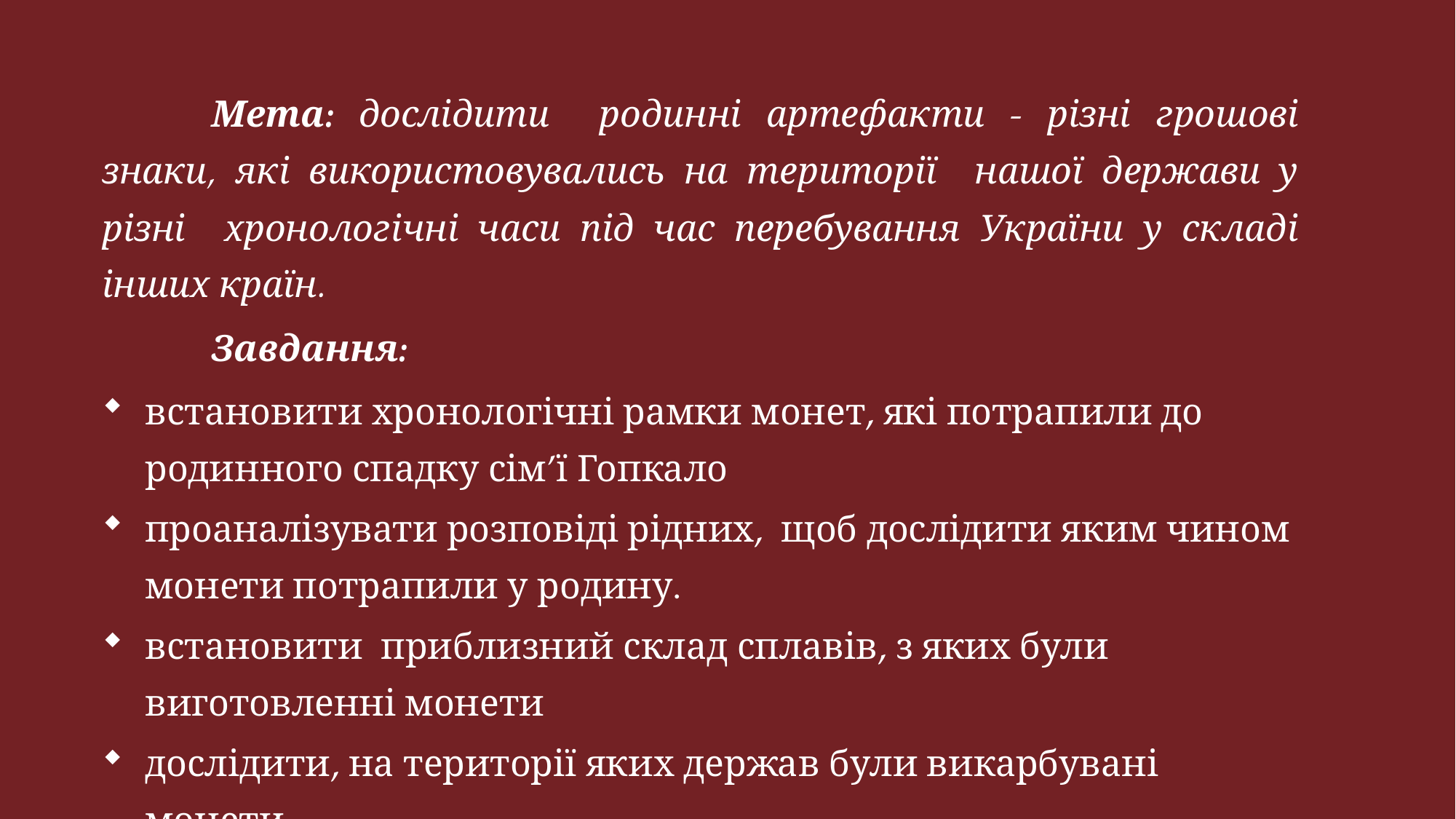

Мета: дослідити  родинні артефакти - різні грошові знаки, які використовувались на території  нашої держави у різні  хронологічні часи під час перебування України у складі інших країн.
	Завдання:
встановити хронологічні рамки монет, які потрапили до родинного спадку сім’ї Гопкало
проаналізувати розповіді рідних,  щоб дослідити яким чином монети потрапили у родину.
встановити  приблизний склад сплавів, з яких були виготовленні монети
дослідити, на території яких держав були викарбувані монети.